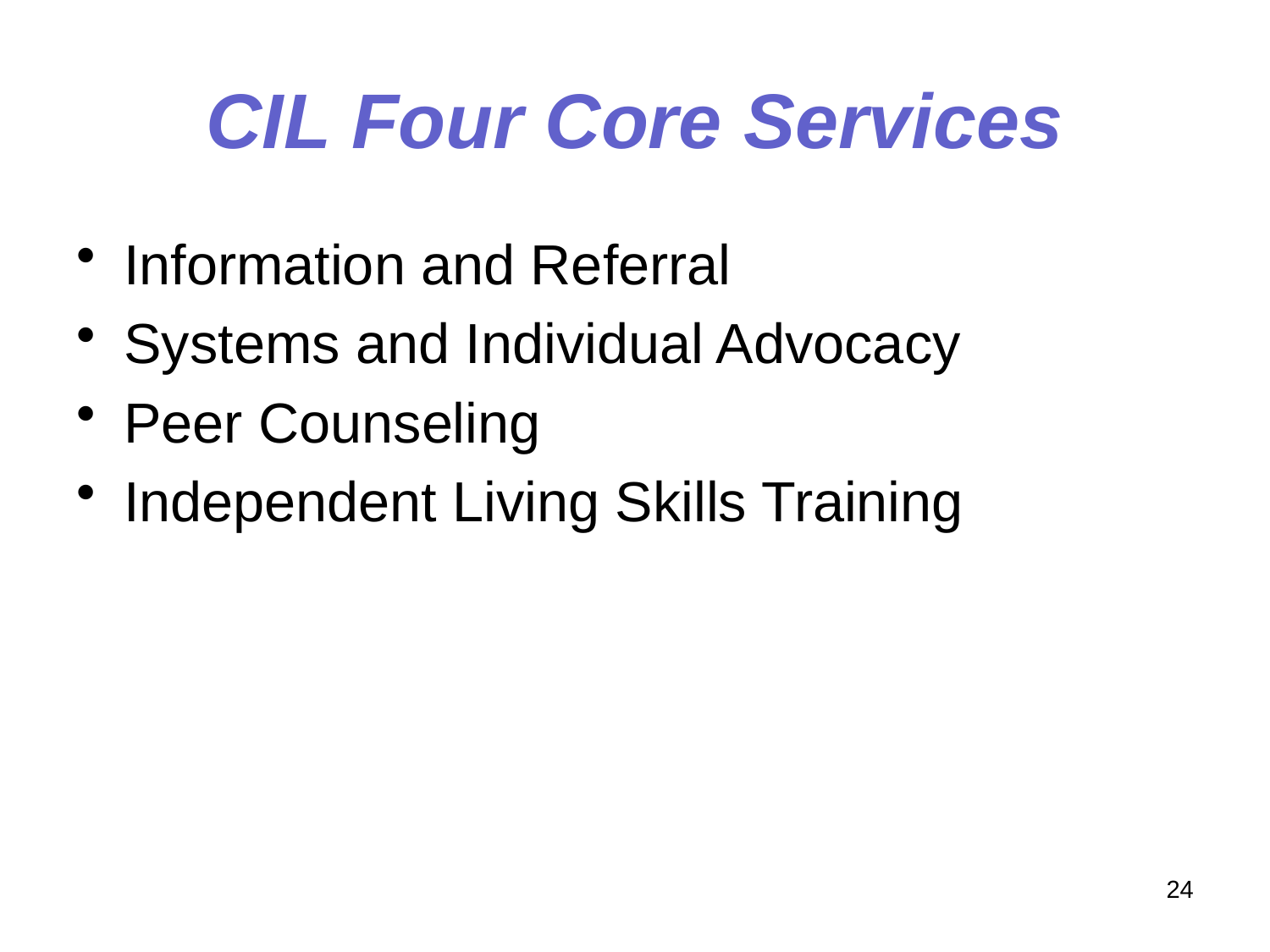

# CIL Four Core Services
Information and Referral
Systems and Individual Advocacy
Peer Counseling
Independent Living Skills Training
24